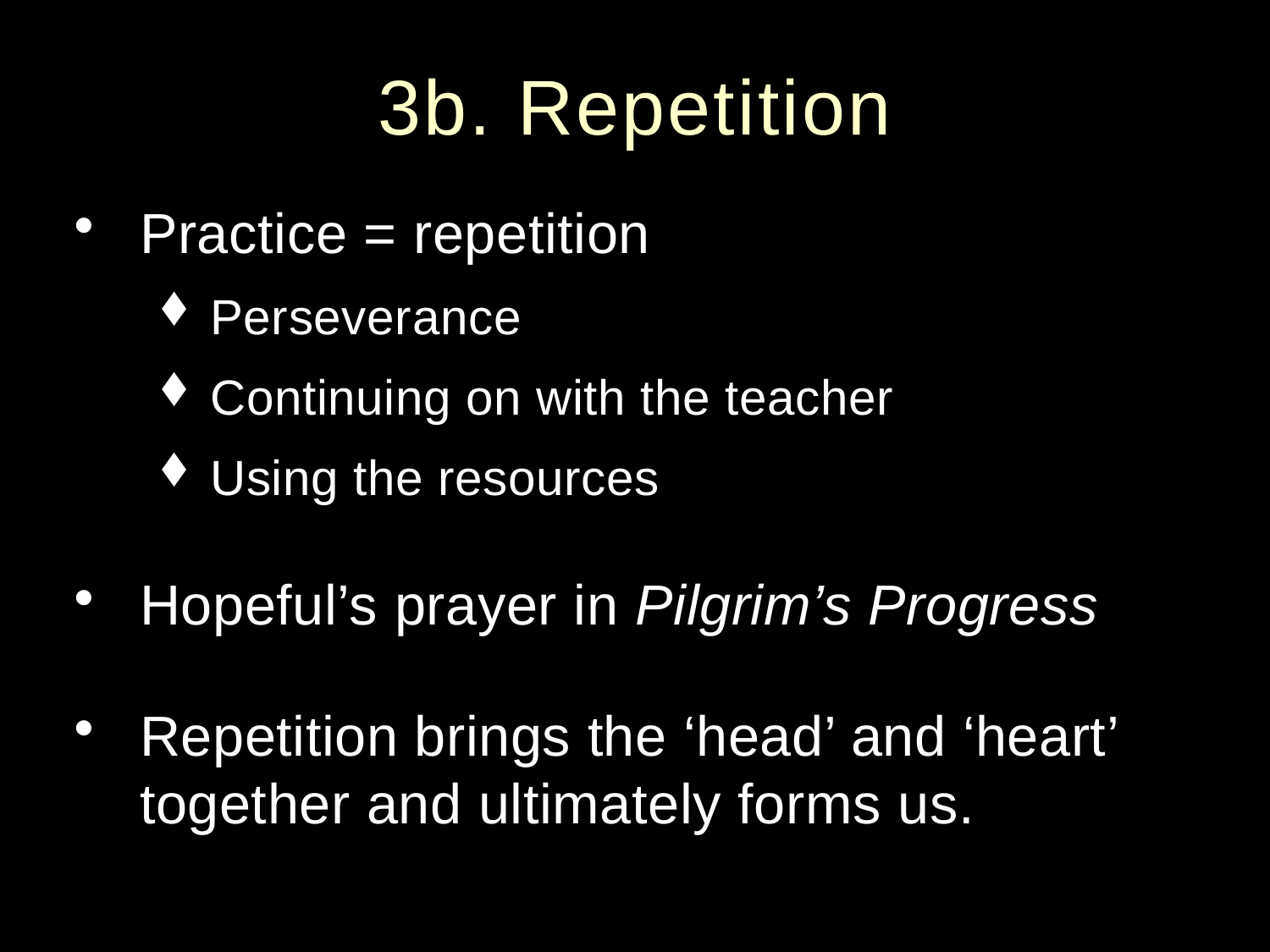

# 3b. Repetition
Practice = repetition
Perseverance
Continuing on with the teacher
Using the resources
Hopeful’s prayer in Pilgrim’s Progress
Repetition brings the ‘head’ and ‘heart’ together and ultimately forms us.